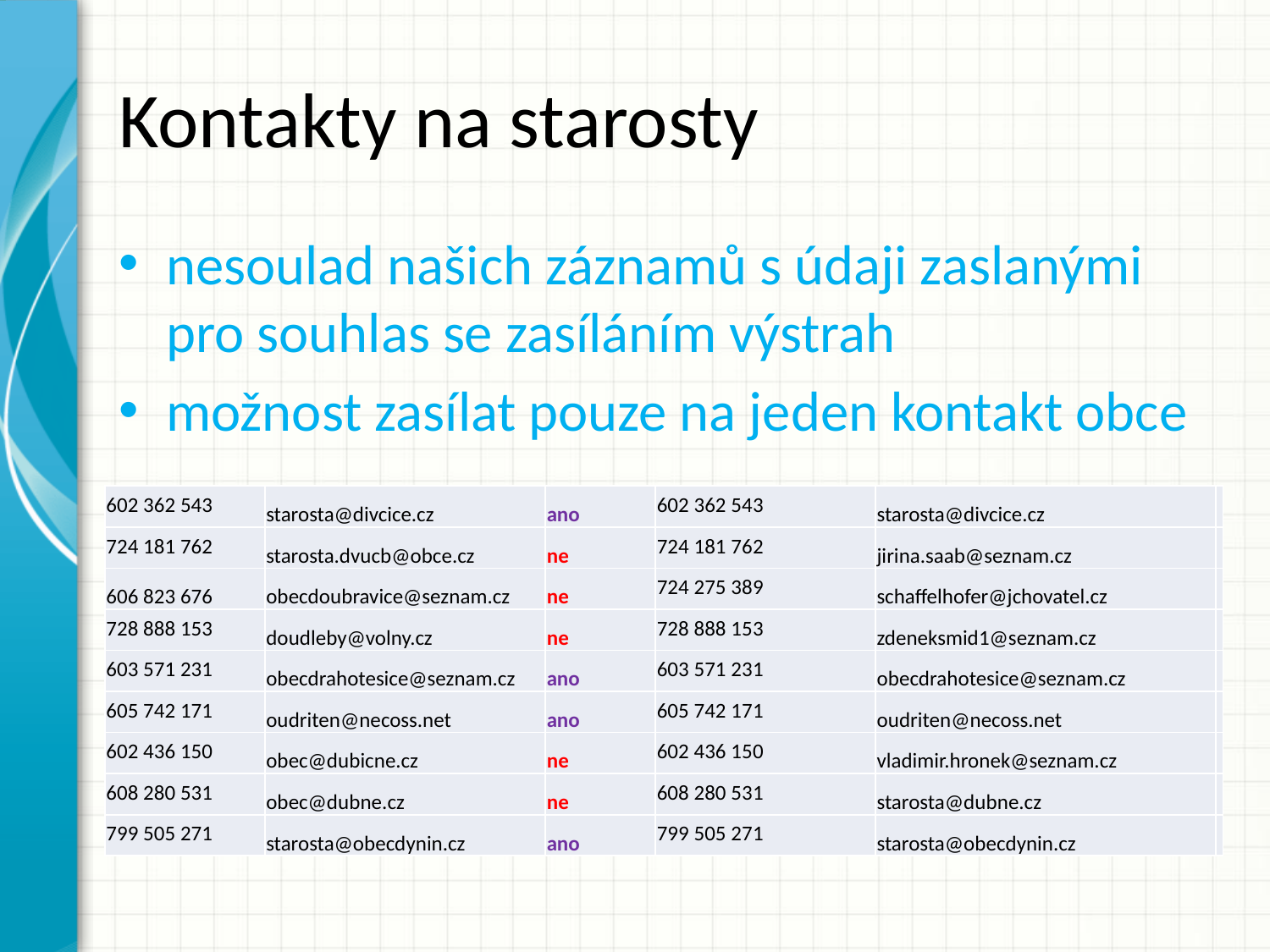

# Kontakty na starosty
nesoulad našich záznamů s údaji zaslanými pro souhlas se zasíláním výstrah
možnost zasílat pouze na jeden kontakt obce

| 602 362 543 | starosta@divcice.cz | ano | 602 362 543 | starosta@divcice.cz |  |
| --- | --- | --- | --- | --- | --- |
| 724 181 762 | starosta.dvucb@obce.cz | ne | 724 181 762 | jirina.saab@seznam.cz |  |
| 606 823 676 | obecdoubravice@seznam.cz | ne | 724 275 389 | schaffelhofer@jchovatel.cz |  |
| 728 888 153 | doudleby@volny.cz | ne | 728 888 153 | zdeneksmid1@seznam.cz |  |
| 603 571 231 | obecdrahotesice@seznam.cz | ano | 603 571 231 | obecdrahotesice@seznam.cz |  |
| 605 742 171 | oudriten@necoss.net | ano | 605 742 171 | oudriten@necoss.net |  |
| 602 436 150 | obec@dubicne.cz | ne | 602 436 150 | vladimir.hronek@seznam.cz |  |
| 608 280 531 | obec@dubne.cz | ne | 608 280 531 | starosta@dubne.cz |  |
| 799 505 271 | starosta@obecdynin.cz | ano | 799 505 271 | starosta@obecdynin.cz |  |